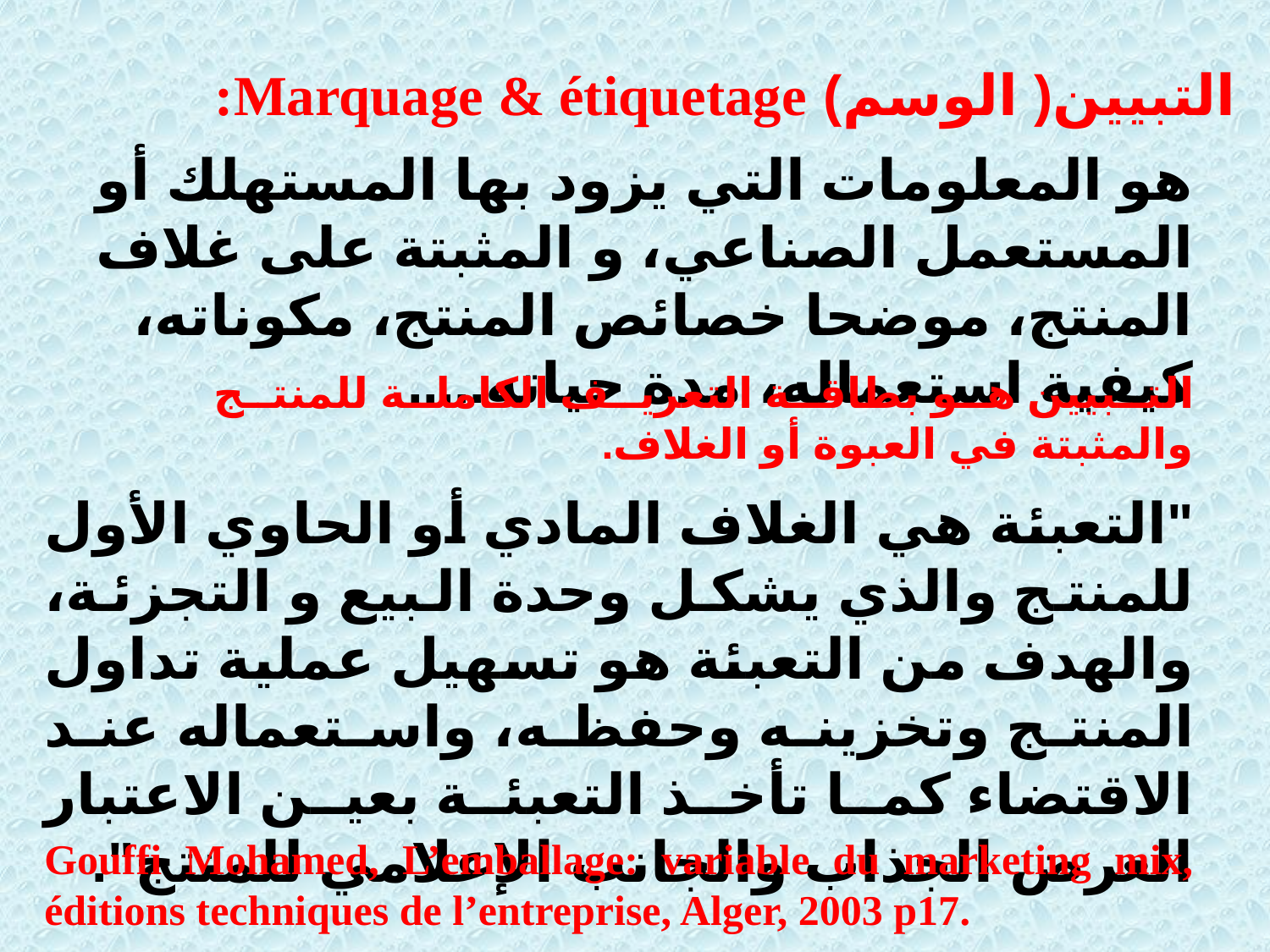

التبيين( الوسم) Marquage & étiquetage:
هو المعلومات التي يزود بها المستهلك أو المستعمل الصناعي، و المثبتة على غلاف المنتج، موضحا خصائص المنتج، مكوناته، كيفية استعماله، مدة حياته.....
التبيين هو بطاقة التعريف الكاملة للمنتج والمثبتة في العبوة أو الغلاف.
"التعبئة هي الغلاف المادي أو الحاوي الأول للمنتج والذي يشكل وحدة البيع و التجزئة، والهدف من التعبئة هو تسهيل عملية تداول المنتج وتخزينه وحفظه، واستعماله عند الاقتضاء كما تأخذ التعبئة بعين الاعتبار العرض الجذاب والجانب الإعلامي للمنتج".
Gouffi Mohamed, L’emballage: variable du marketing mix, éditions techniques de l’entreprise, Alger, 2003 p17.